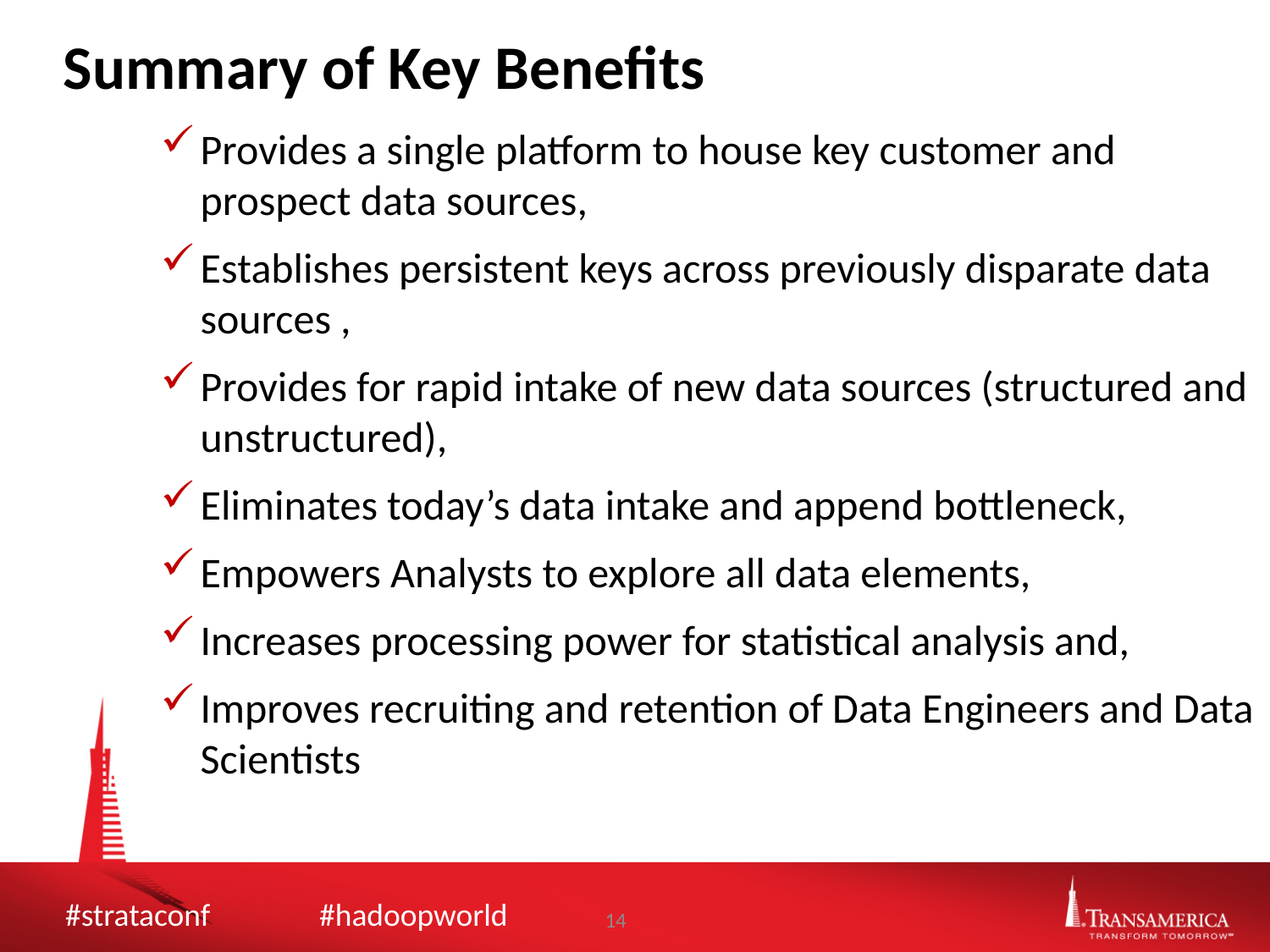

Summary of Key Benefits
Provides a single platform to house key customer and prospect data sources,

Establishes persistent keys across previously disparate data sources ,

Provides for rapid intake of new data sources (structured and unstructured),

Eliminates today’s data intake and append bottleneck,

Empowers Analysts to explore all data elements,

Increases processing power for statistical analysis and,

Improves recruiting and retention of Data Engineers and Data Scientists